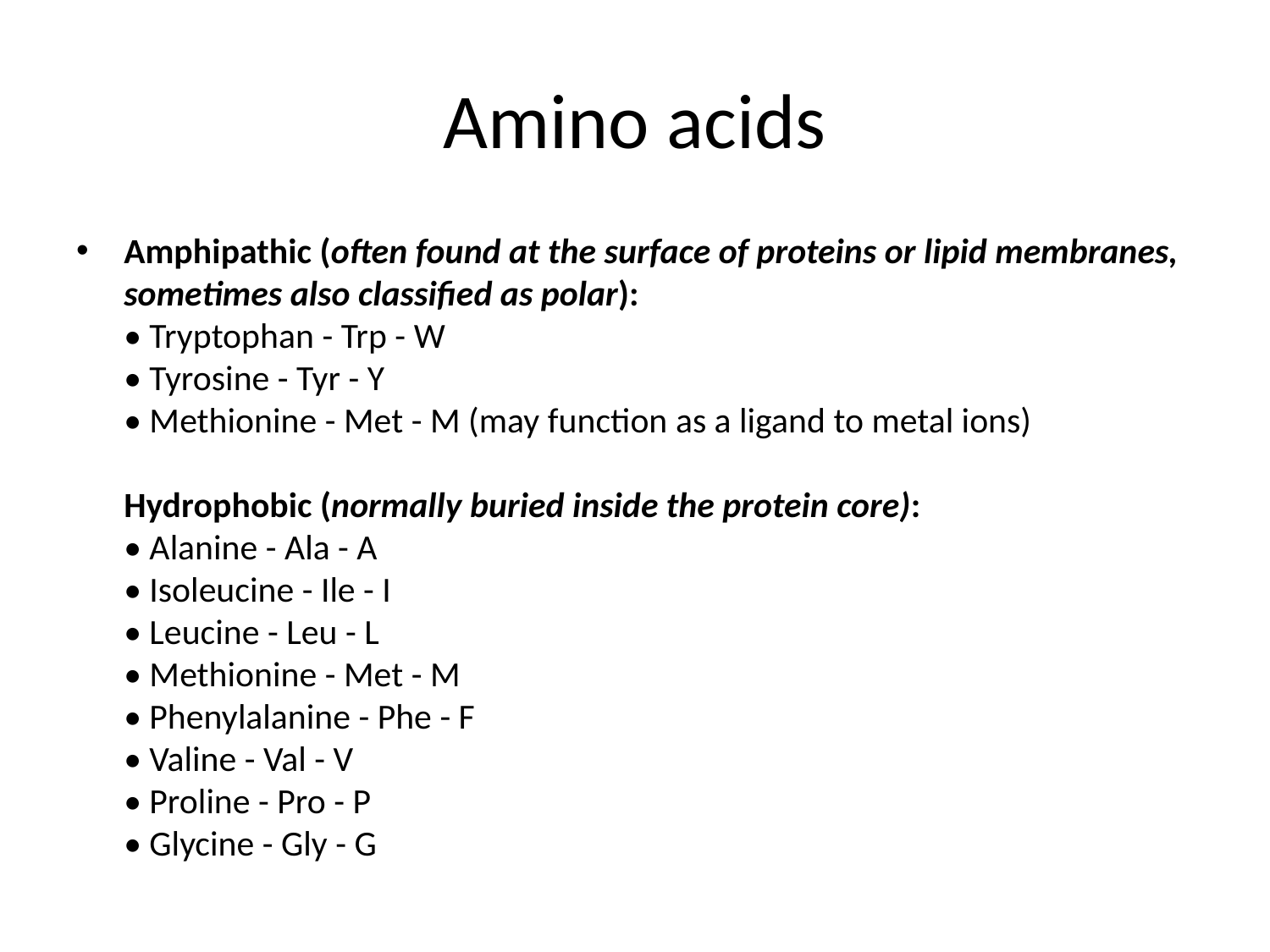

# Amino acids
Amphipathic (often found at the surface of proteins or lipid membranes, sometimes also classified as polar):
• Tryptophan - Trp - W
• Tyrosine - Tyr - Y
• Methionine - Met - M (may function as a ligand to metal ions)
Hydrophobic (normally buried inside the protein core):
• Alanine - Ala - A
• Isoleucine - Ile - I
• Leucine - Leu - L
• Methionine - Met - M
• Phenylalanine - Phe - F
• Valine - Val - V
• Proline - Pro - P
• Glycine - Gly - G